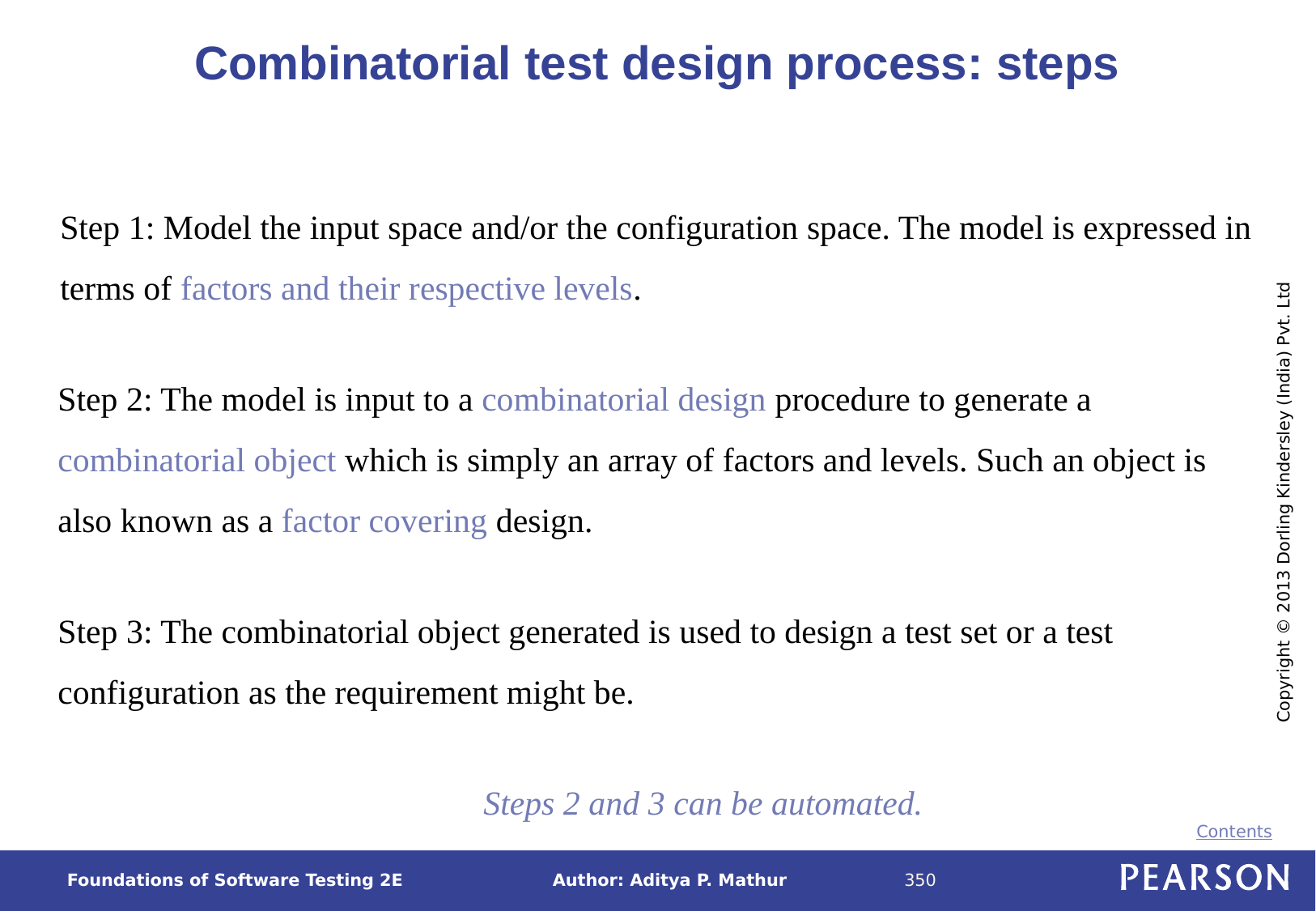

# Combinatorial test design process: steps
Step 1: Model the input space and/or the configuration space. The model is expressed in terms of factors and their respective levels.
Step 2: The model is input to a combinatorial design procedure to generate a combinatorial object which is simply an array of factors and levels. Such an object is also known as a factor covering design.
Step 3: The combinatorial object generated is used to design a test set or a test configuration as the requirement might be.
Steps 2 and 3 can be automated.